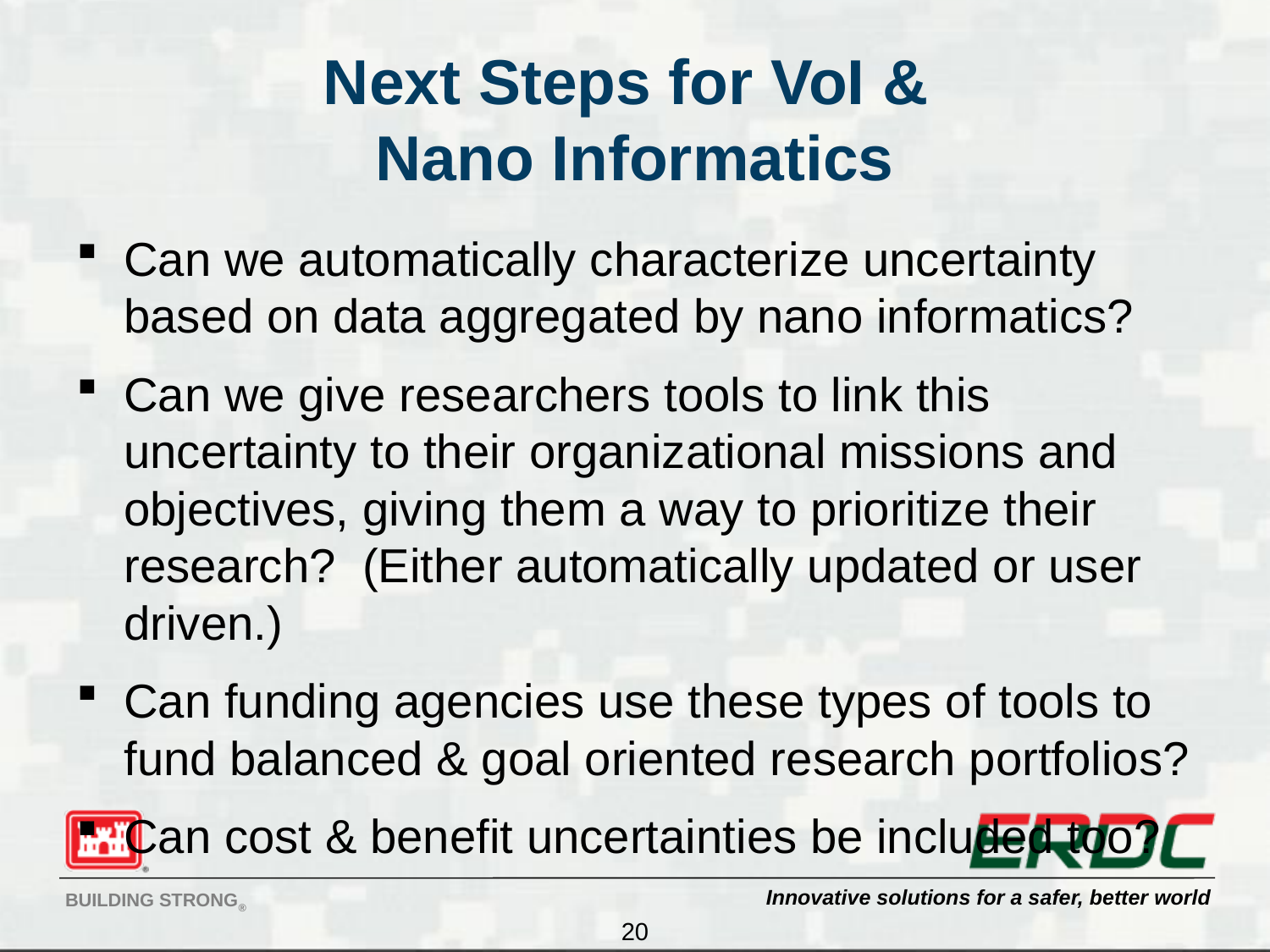

# Next Steps for VoI & Nano Informatics
Can we automatically characterize uncertainty based on data aggregated by nano informatics?
Can we give researchers tools to link this uncertainty to their organizational missions and objectives, giving them a way to prioritize their research?  (Either automatically updated or user driven.)
Can funding agencies use these types of tools to fund balanced & goal oriented research portfolios?
Can cost & benefit uncertainties be included too?
20